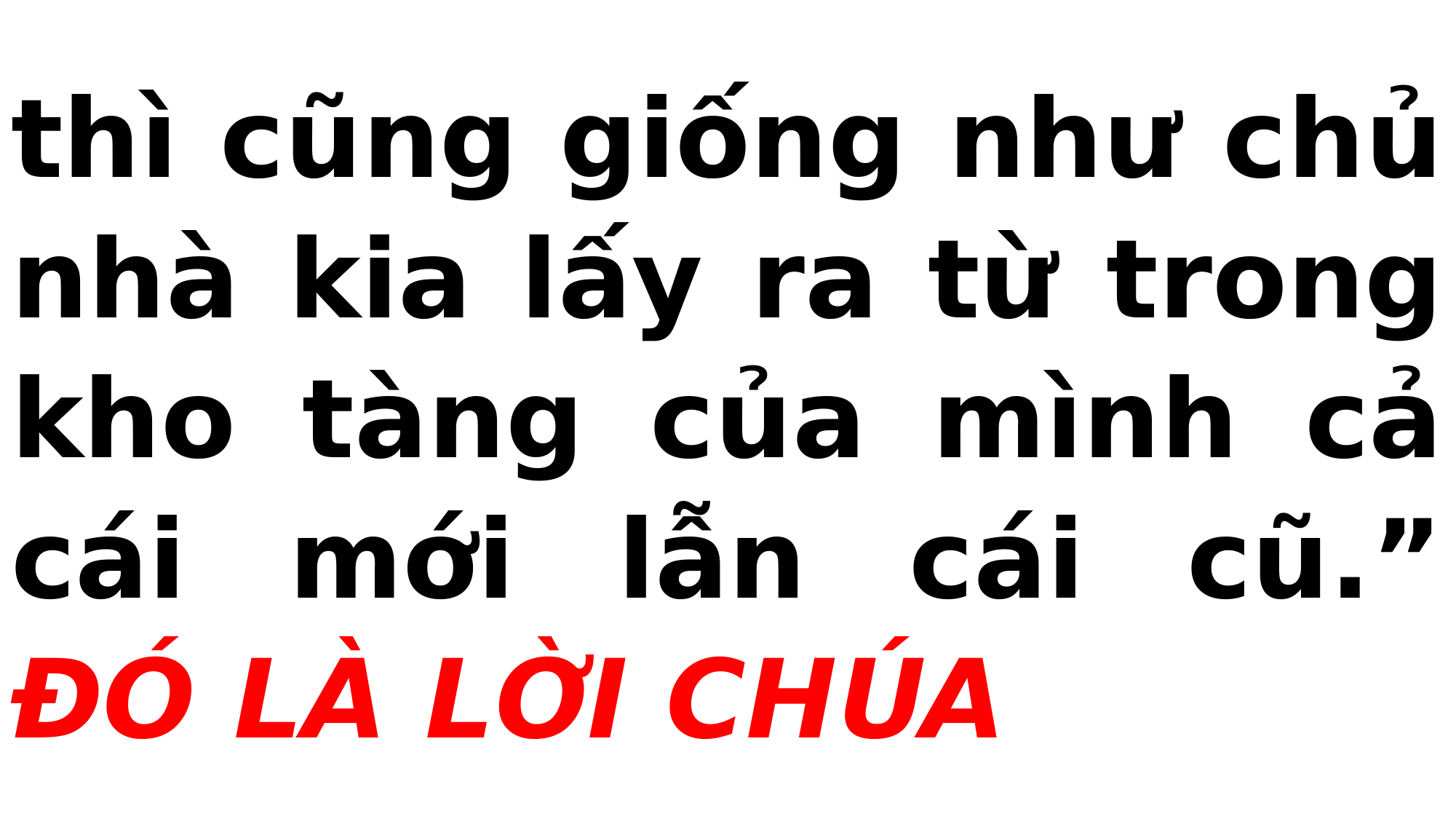

# thì cũng giống như chủ nhà kia lấy ra từ trong kho tàng của mình cả cái mới lẫn cái cũ.” ĐÓ LÀ LỜI CHÚA